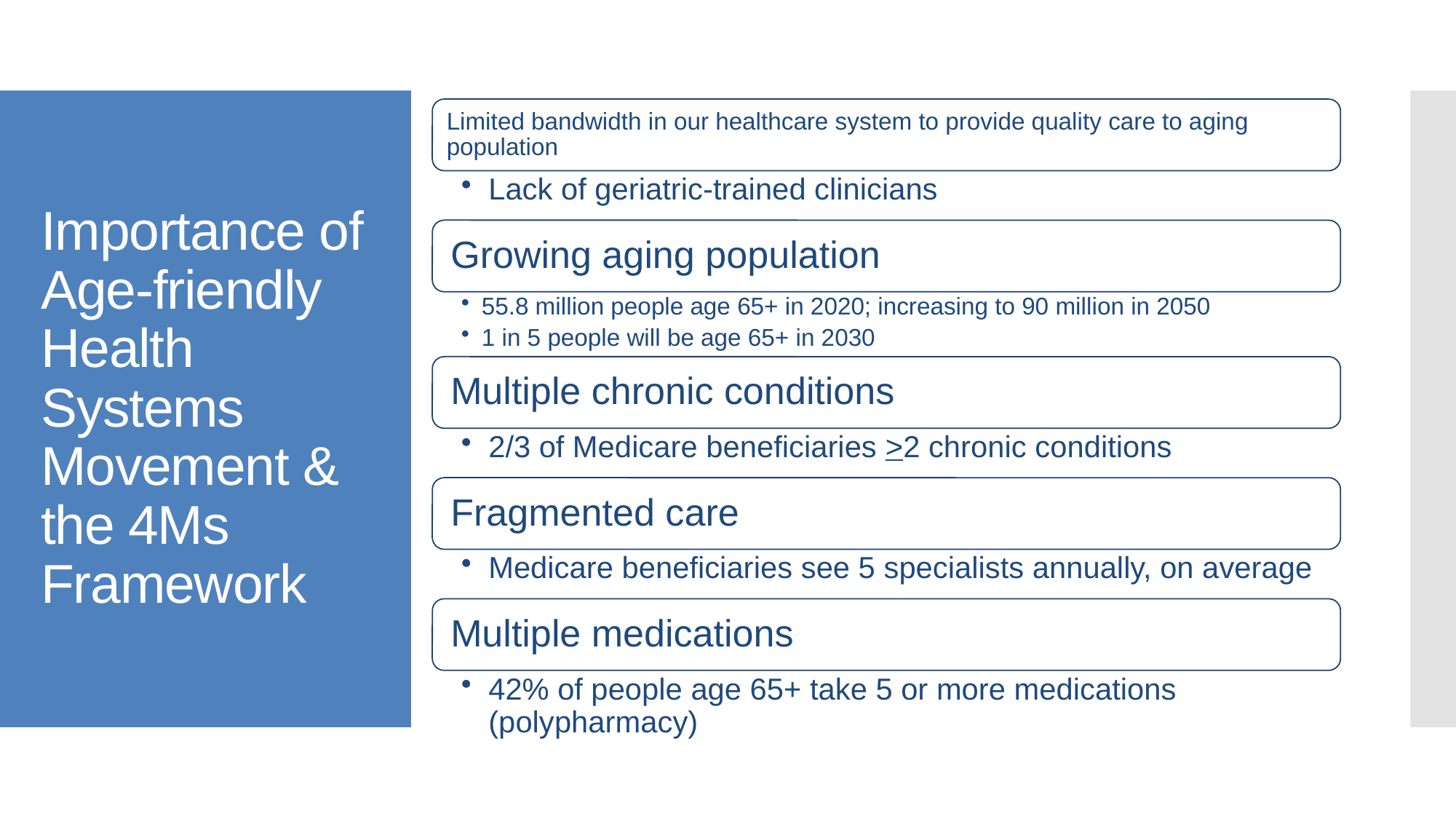

Limited bandwidth in our healthcare system to provide quality care to aging population
Lack of geriatric-trained clinicians
Growing aging population
55.8 million people age 65+ in 2020; increasing to 90 million in 2050
1 in 5 people will be age 65+ in 2030
Multiple chronic conditions
2/3 of Medicare beneficiaries >2 chronic conditions
Fragmented care
Medicare beneficiaries see 5 specialists annually, on average
Multiple medications
42% of people age 65+ take 5 or more medications (polypharmacy)
# Importance of Age-friendly Health Systems Movement & the 4Ms Framework